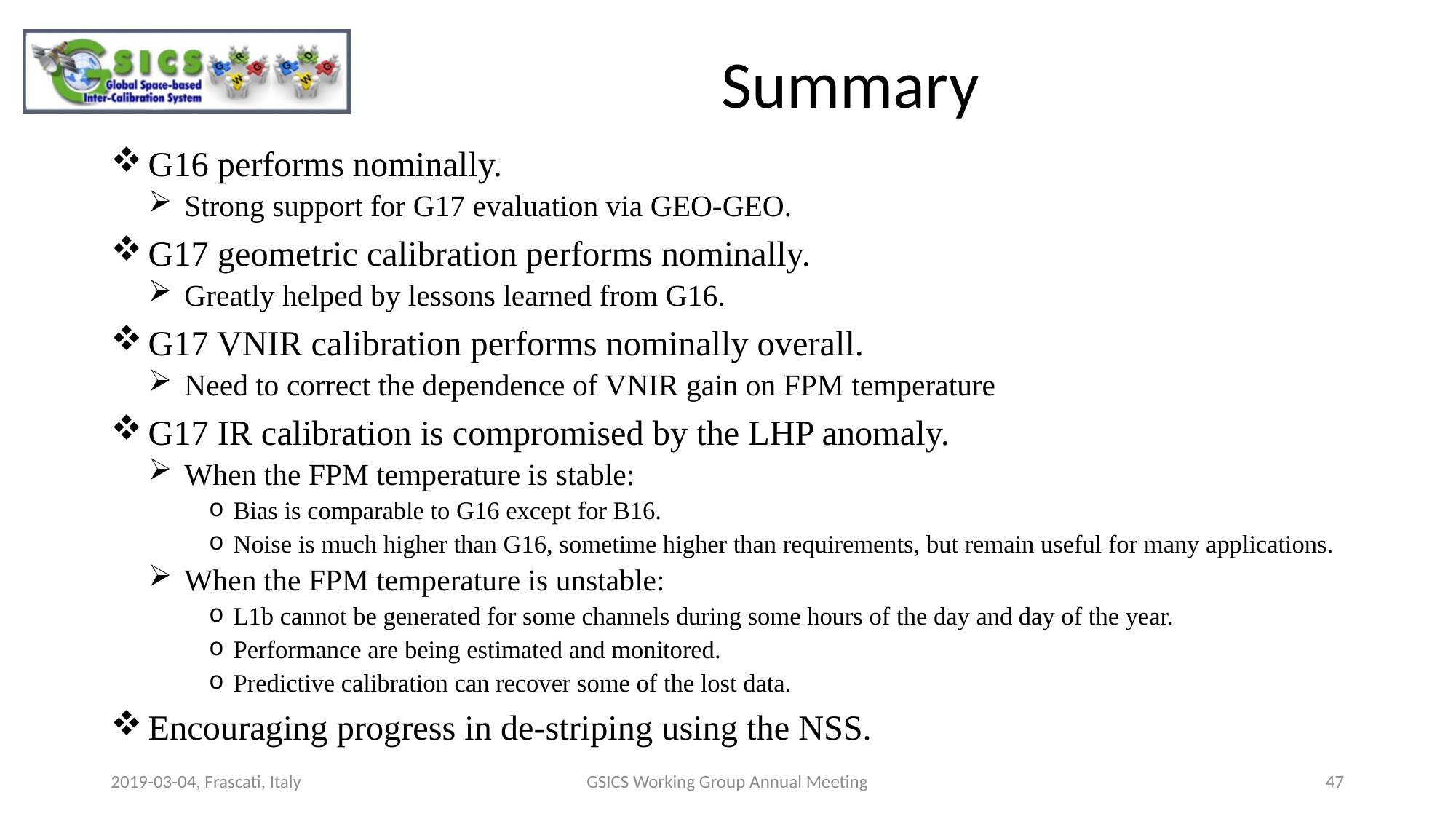

# Summary
G16 performs nominally.
Strong support for G17 evaluation via GEO-GEO.
G17 geometric calibration performs nominally.
Greatly helped by lessons learned from G16.
G17 VNIR calibration performs nominally overall.
Need to correct the dependence of VNIR gain on FPM temperature
G17 IR calibration is compromised by the LHP anomaly.
When the FPM temperature is stable:
Bias is comparable to G16 except for B16.
Noise is much higher than G16, sometime higher than requirements, but remain useful for many applications.
When the FPM temperature is unstable:
L1b cannot be generated for some channels during some hours of the day and day of the year.
Performance are being estimated and monitored.
Predictive calibration can recover some of the lost data.
Encouraging progress in de-striping using the NSS.
2019-03-04, Frascati, Italy
GSICS Working Group Annual Meeting
47